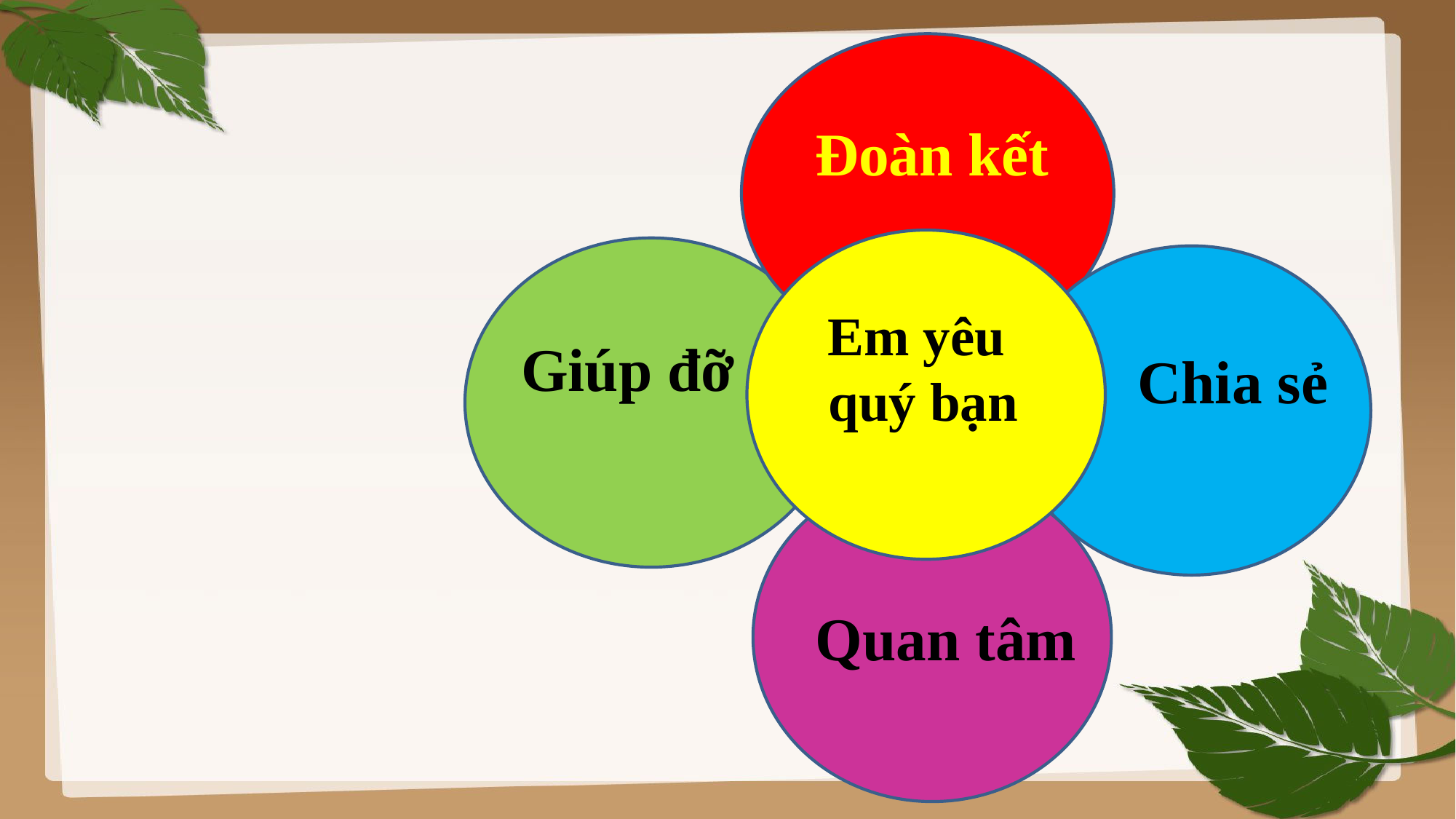

Đoàn kết

Em yêu
 quý bạn

Giúp đỡ

Chia sẻ

Quan tâm